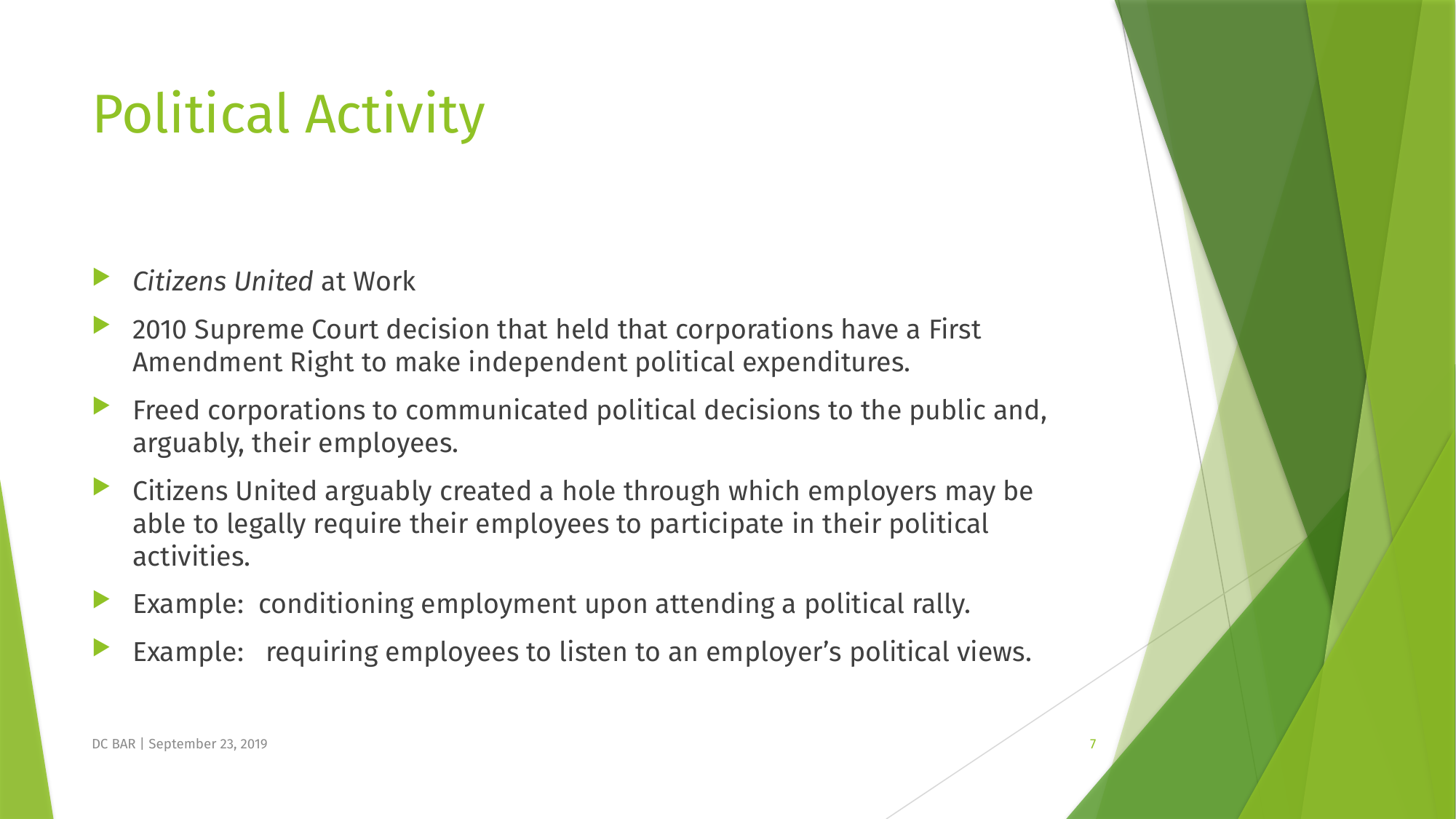

# Political Activity
Citizens United at Work
2010 Supreme Court decision that held that corporations have a First Amendment Right to make independent political expenditures.
Freed corporations to communicated political decisions to the public and, arguably, their employees.
Citizens United arguably created a hole through which employers may be able to legally require their employees to participate in their political activities.
Example:  conditioning employment upon attending a political rally.
Example:   requiring employees to listen to an employer’s political views.
DC BAR | September 23, 2019
7